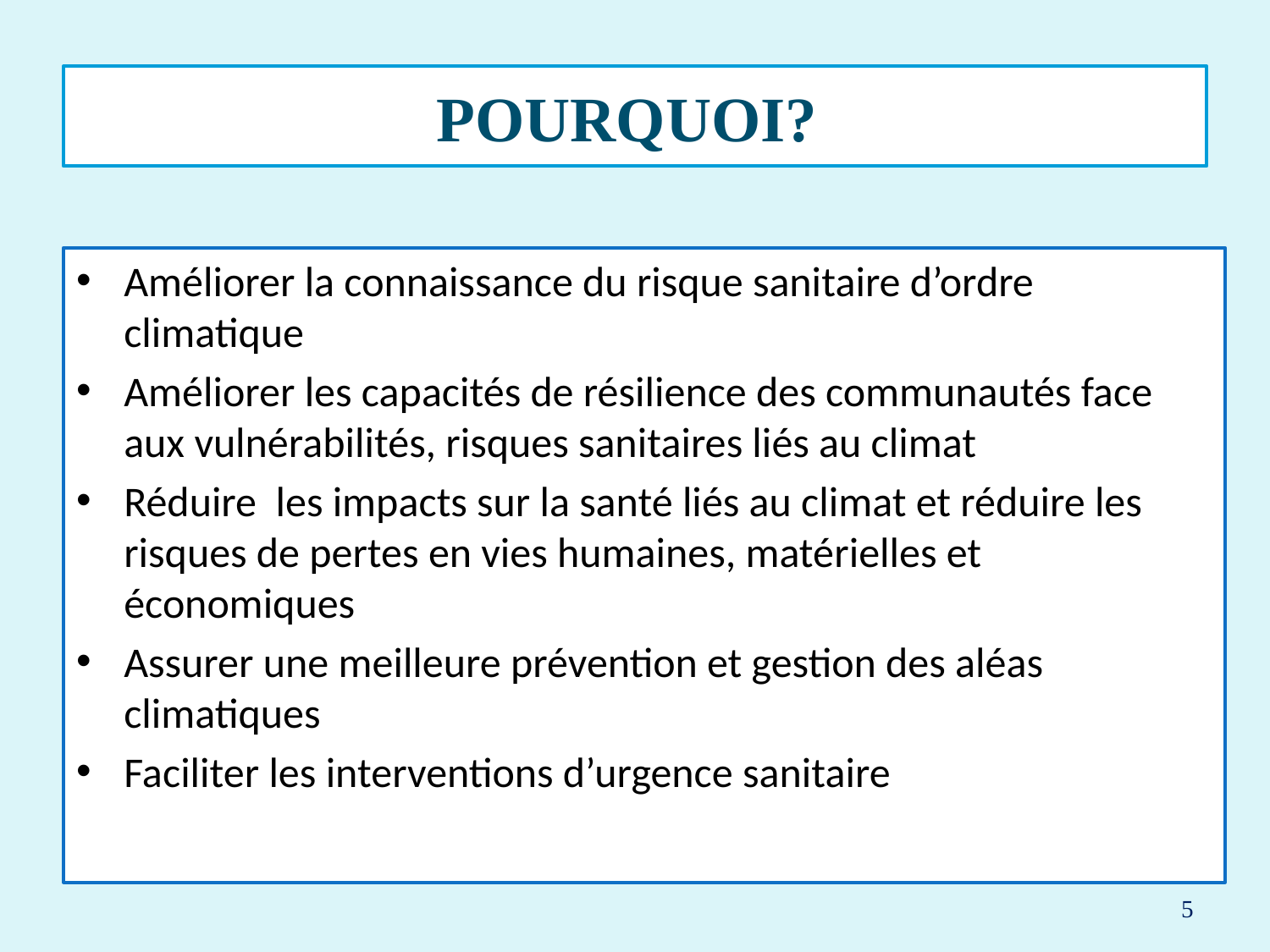

# POURQUOI?
Améliorer la connaissance du risque sanitaire d’ordre climatique
Améliorer les capacités de résilience des communautés face aux vulnérabilités, risques sanitaires liés au climat
Réduire  les impacts sur la santé liés au climat et réduire les risques de pertes en vies humaines, matérielles et économiques
Assurer une meilleure prévention et gestion des aléas climatiques
Faciliter les interventions d’urgence sanitaire

5